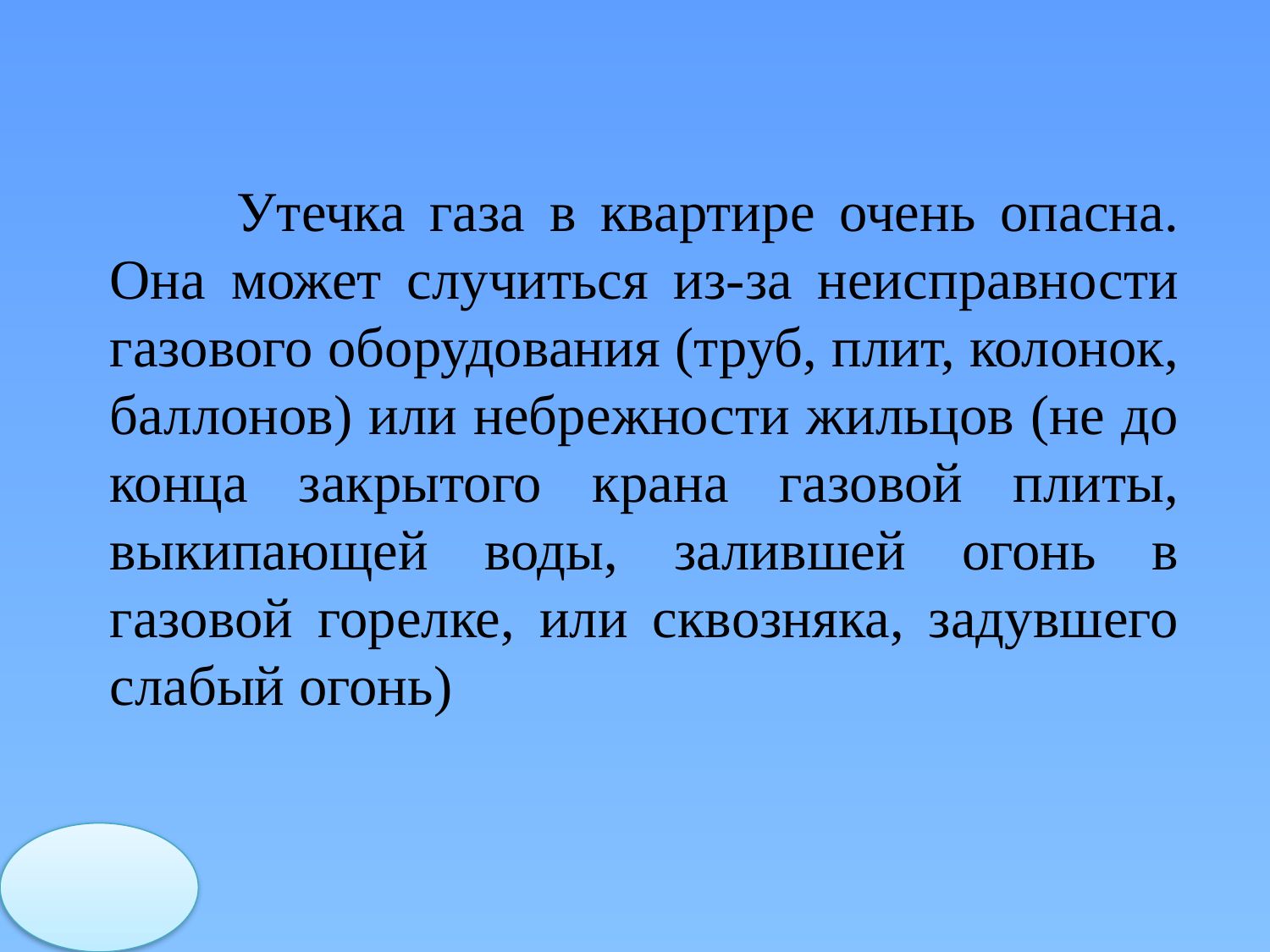

Утечка газа в квартире очень опасна. Она может случиться из-за неисправности газового оборудования (труб, плит, колонок, баллонов) или небрежности жильцов (не до конца закрытого крана газовой плиты, выкипающей воды, залившей огонь в газовой горелке, или сквозняка, задувшего слабый огонь)